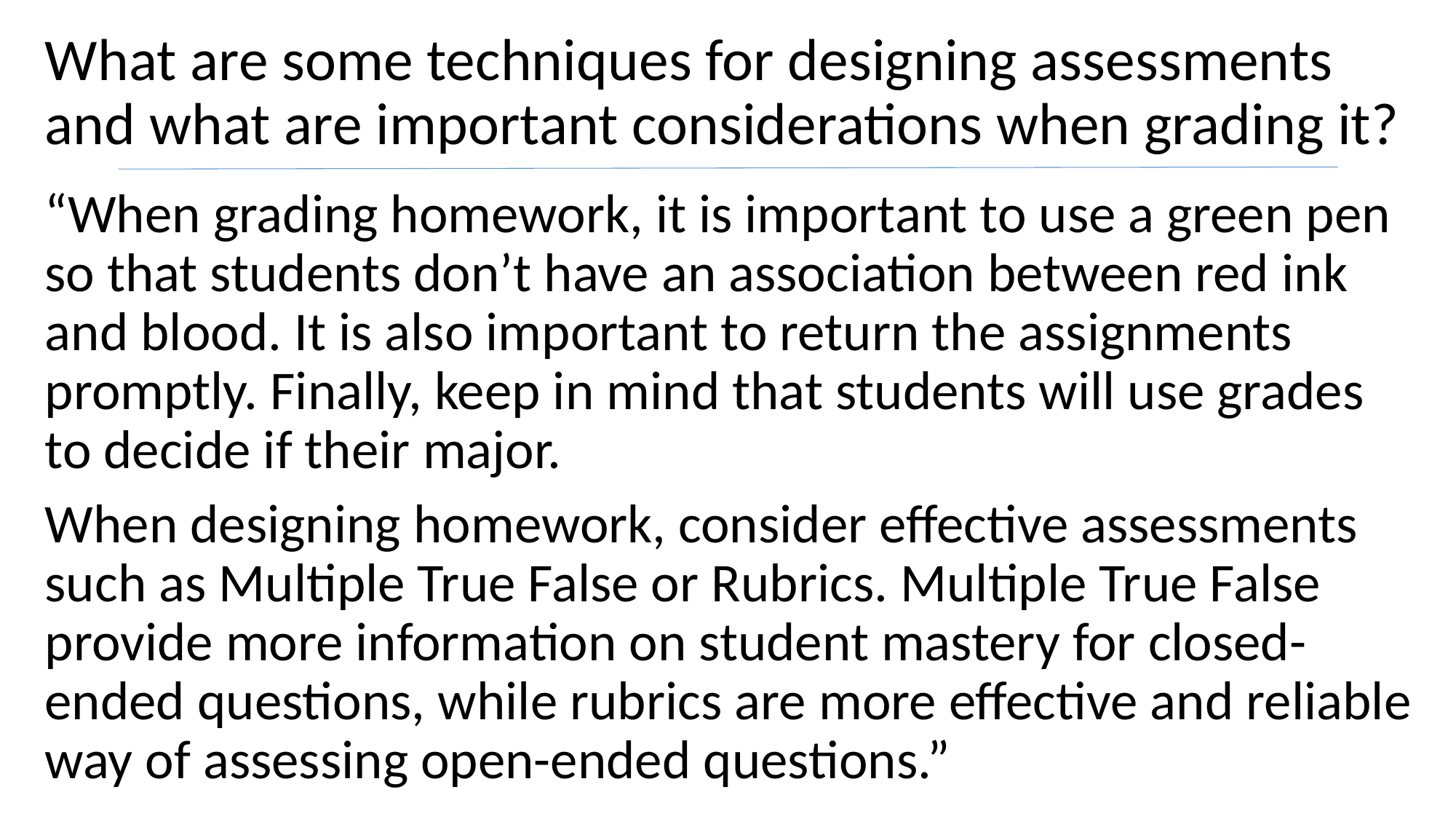

# What are some techniques for designing assessments and what are important considerations when grading it?
“When grading homework, it is important to use a green pen so that students don’t have an association between red ink and blood. It is also important to return the assignments promptly. Finally, keep in mind that students will use grades to decide if their major.
When designing homework, consider effective assessments such as Multiple True False or Rubrics. Multiple True False provide more information on student mastery for closed-ended questions, while rubrics are more effective and reliable way of assessing open-ended questions.”